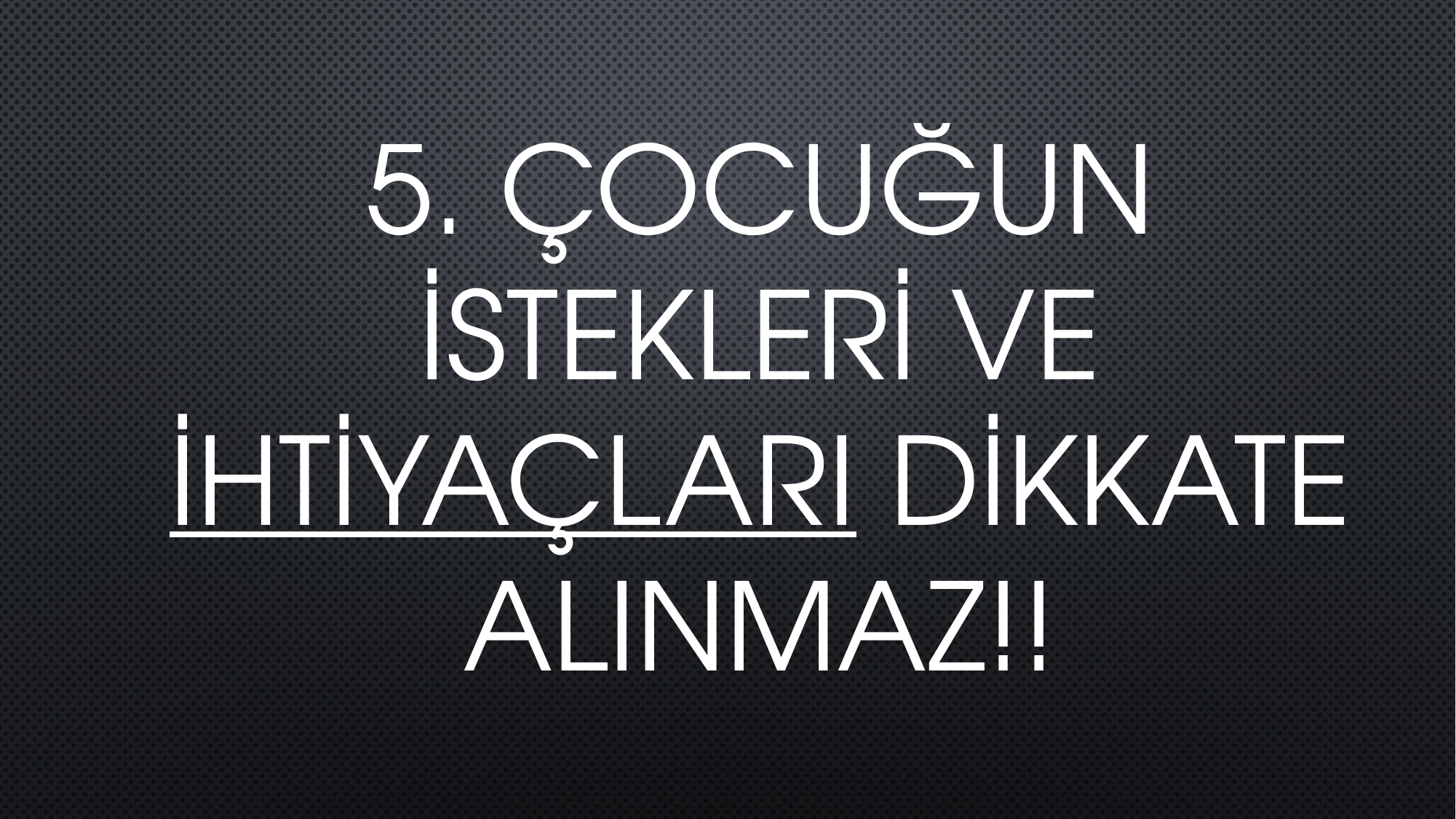

5. ÇOCUĞUN İSTEKLERİ VE İHTİYAÇLARI DİKKATE ALINMAZ!!